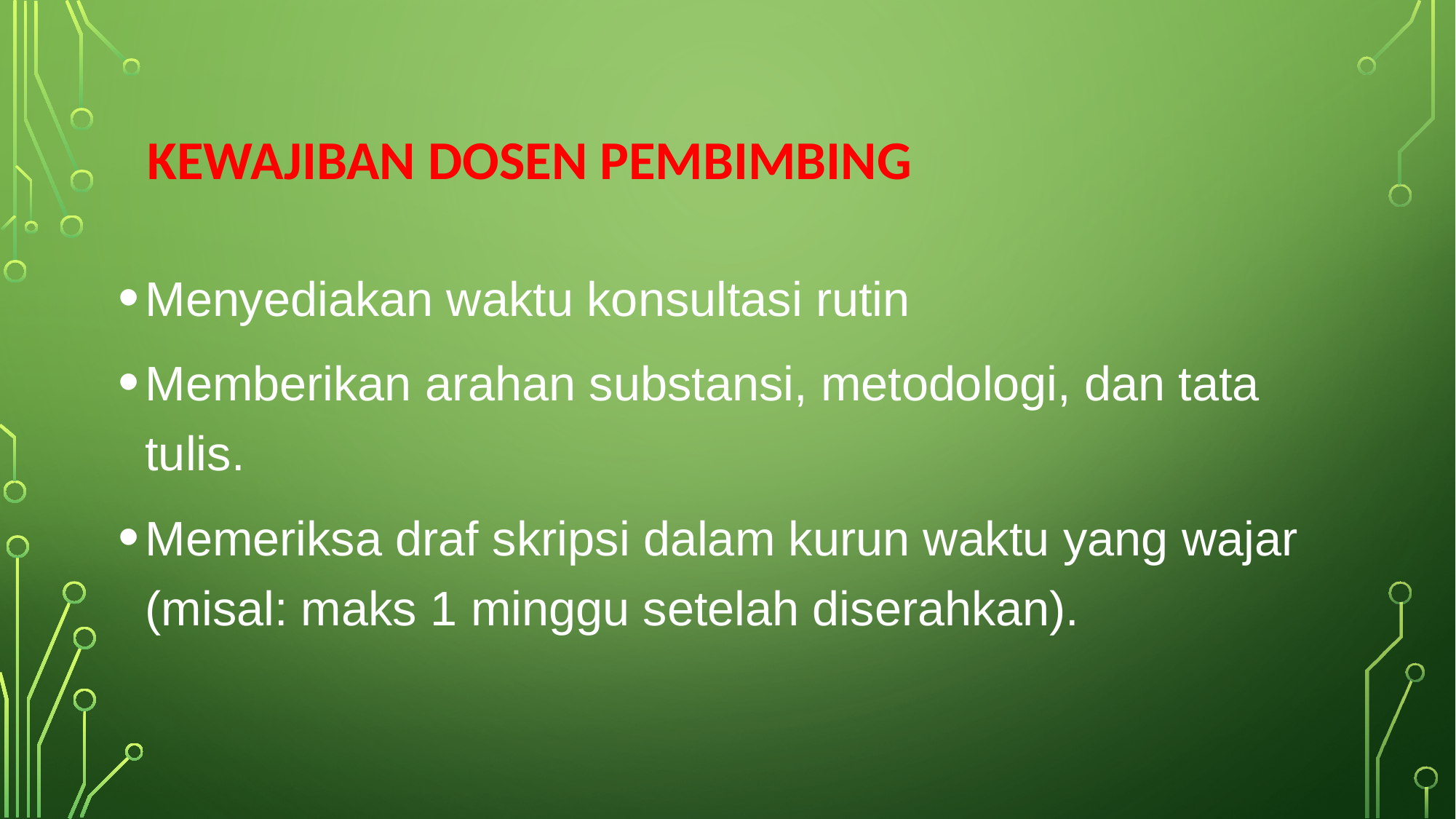

# KEWAJIBAN DOSEN PEMBIMBING
Menyediakan waktu konsultasi rutin
Memberikan arahan substansi, metodologi, dan tata tulis.
Memeriksa draf skripsi dalam kurun waktu yang wajar (misal: maks 1 minggu setelah diserahkan).